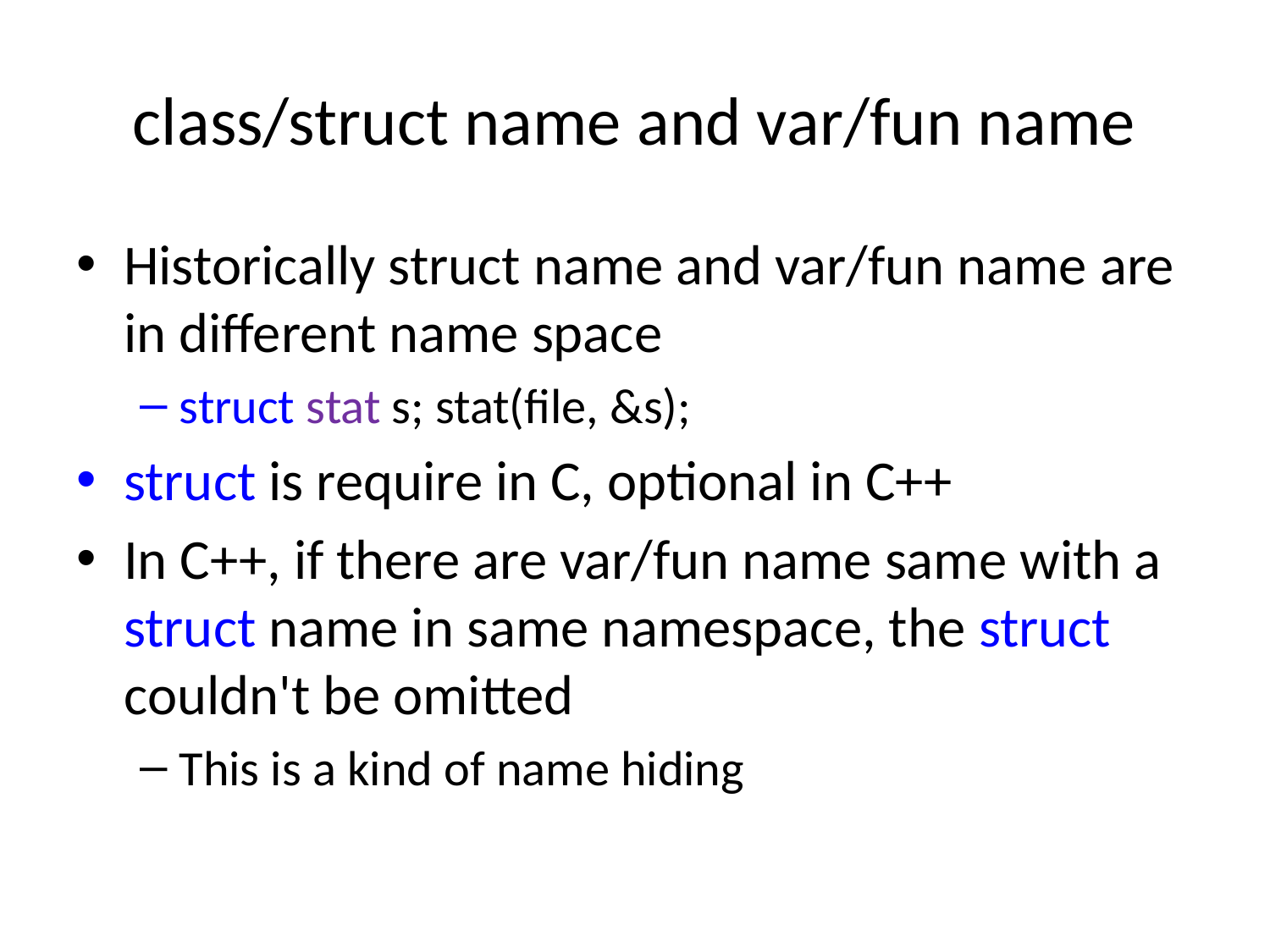

# class/struct name and var/fun name
Historically struct name and var/fun name are in different name space
struct stat s; stat(file, &s);
struct is require in C, optional in C++
In C++, if there are var/fun name same with a struct name in same namespace, the struct couldn't be omitted
This is a kind of name hiding